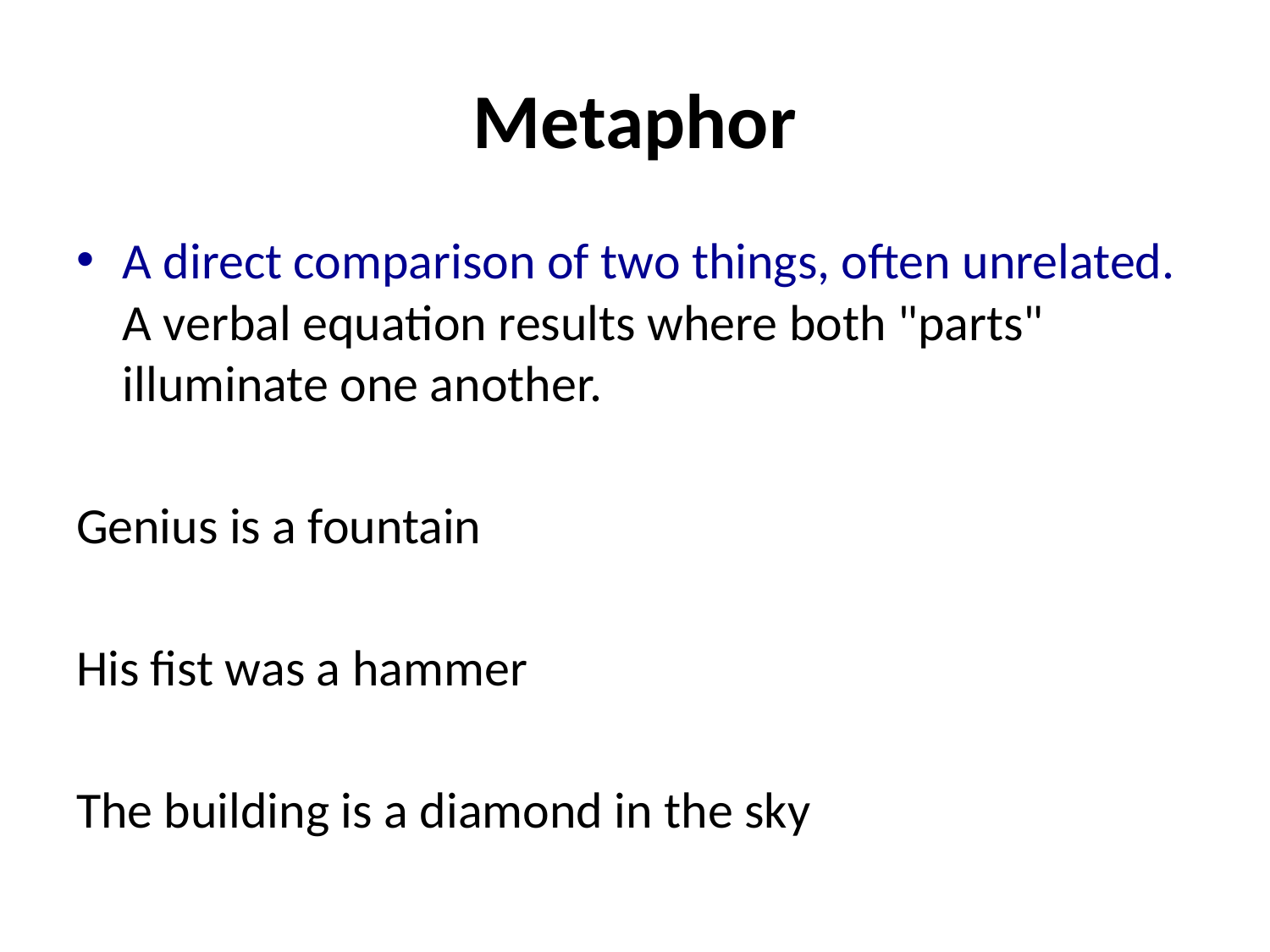

# Metaphor
A direct comparison of two things, often unrelated. A verbal equation results where both "parts" illuminate one another.

Genius is a fountain

His fist was a hammer

The building is a diamond in the sky